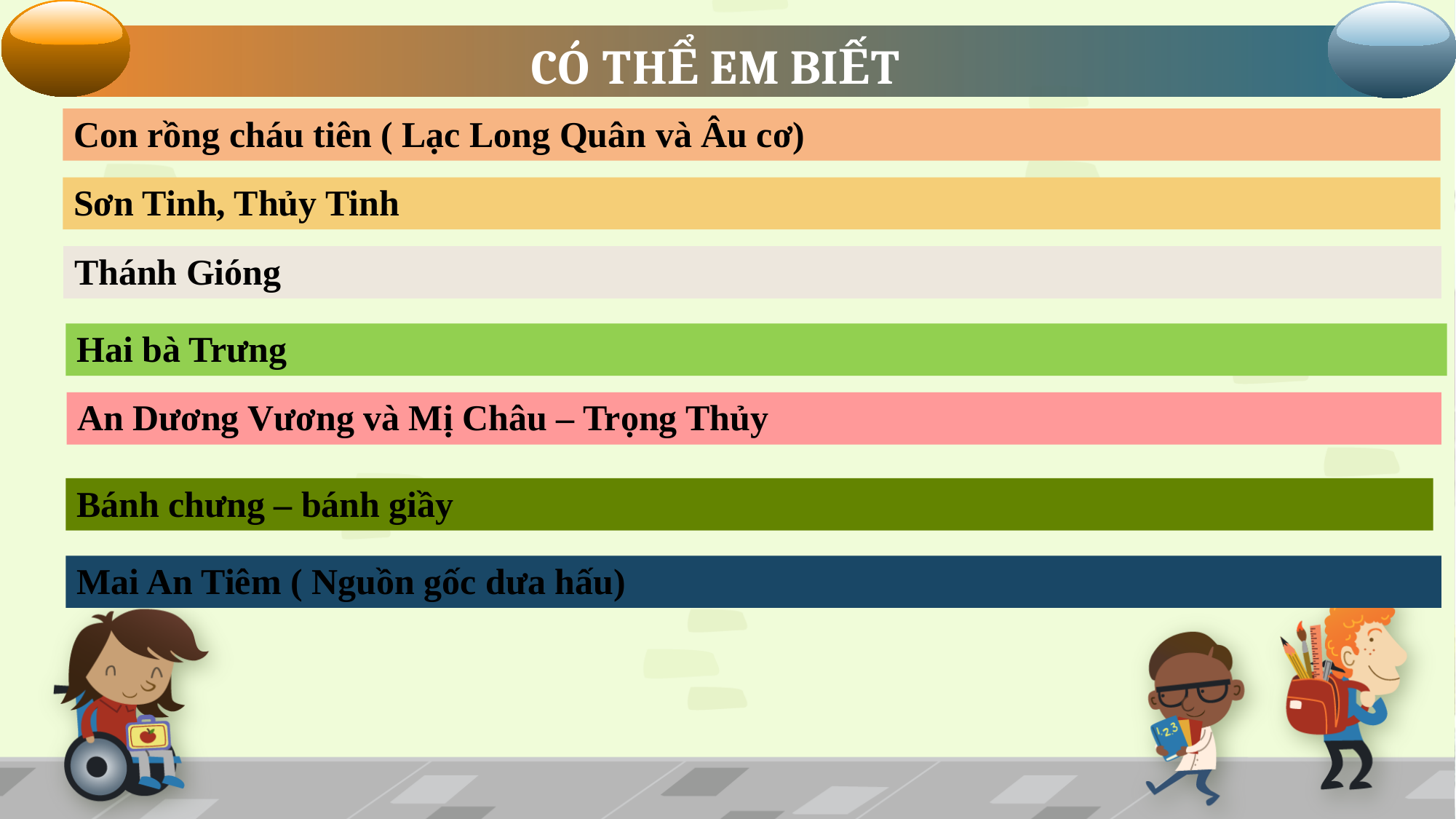

CÓ THỂ EM BIẾT

Con rồng cháu tiên ( Lạc Long Quân và Âu cơ)
Sơn Tinh, Thủy Tinh
Thánh Gióng
Hai bà Trưng
An Dương Vương và Mị Châu – Trọng Thủy
Bánh chưng – bánh giầy
Mai An Tiêm ( Nguồn gốc dưa hấu)